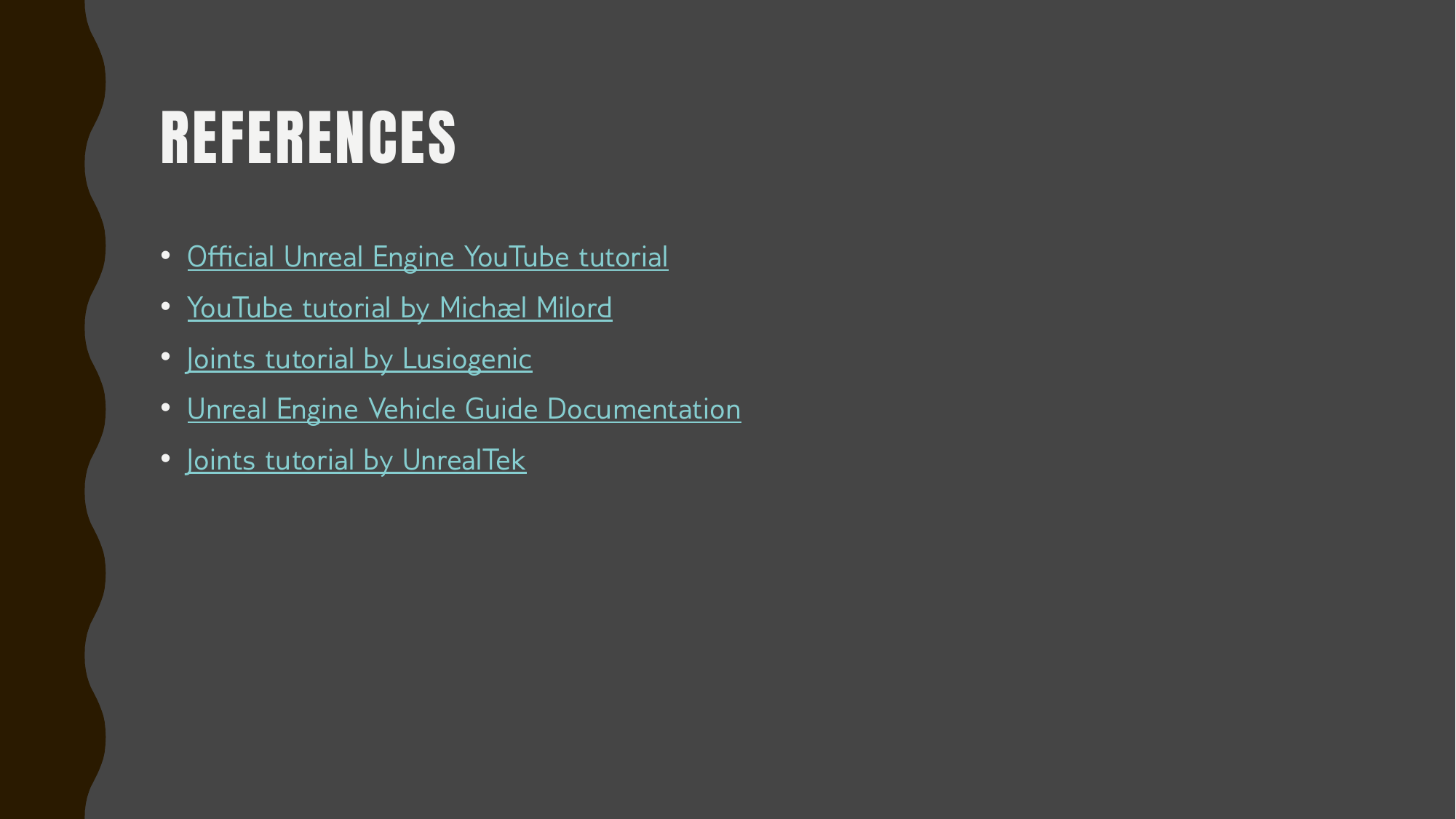

# References
Official Unreal Engine YouTube tutorial
YouTube tutorial by Michael Milord
Joints tutorial by Lusiogenic
Unreal Engine Vehicle Guide Documentation
Joints tutorial by UnrealTek